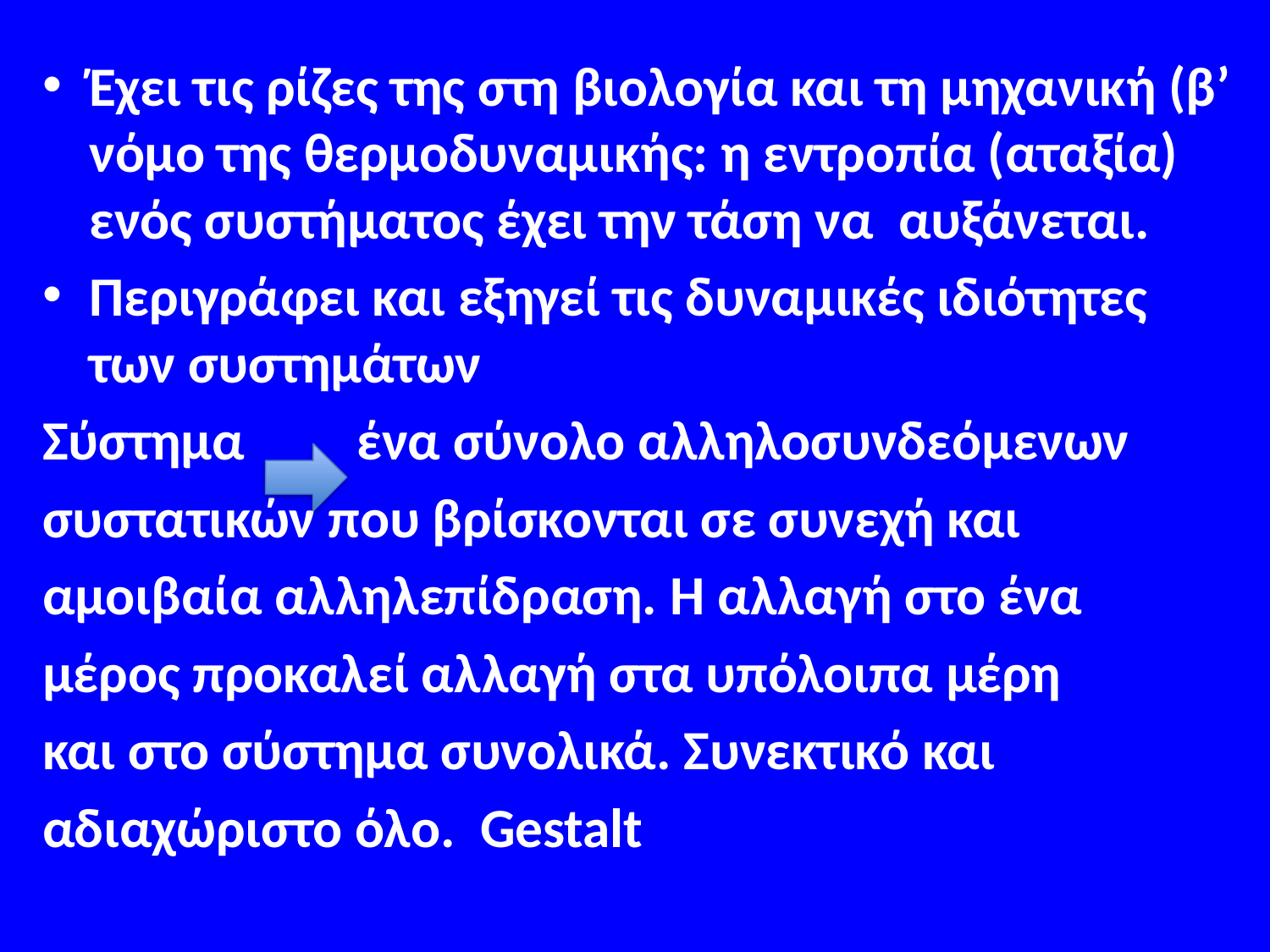

#
Έχει τις ρίζες της στη βιολογία και τη μηχανική (β’ νόμο της θερμοδυναμικής: η εντροπία (αταξία) ενός συστήματος έχει την τάση να  αυξάνεται.
Περιγράφει και εξηγεί τις δυναμικές ιδιότητες των συστημάτων
Σύστημα         ένα σύνολο αλληλοσυνδεόμενων
συστατικών που βρίσκονται σε συνεχή και
αμοιβαία αλληλεπίδραση. Η αλλαγή στο ένα
μέρος προκαλεί αλλαγή στα υπόλοιπα μέρη
και στο σύστημα συνολικά. Συνεκτικό και
αδιαχώριστο όλο.  Gestalt